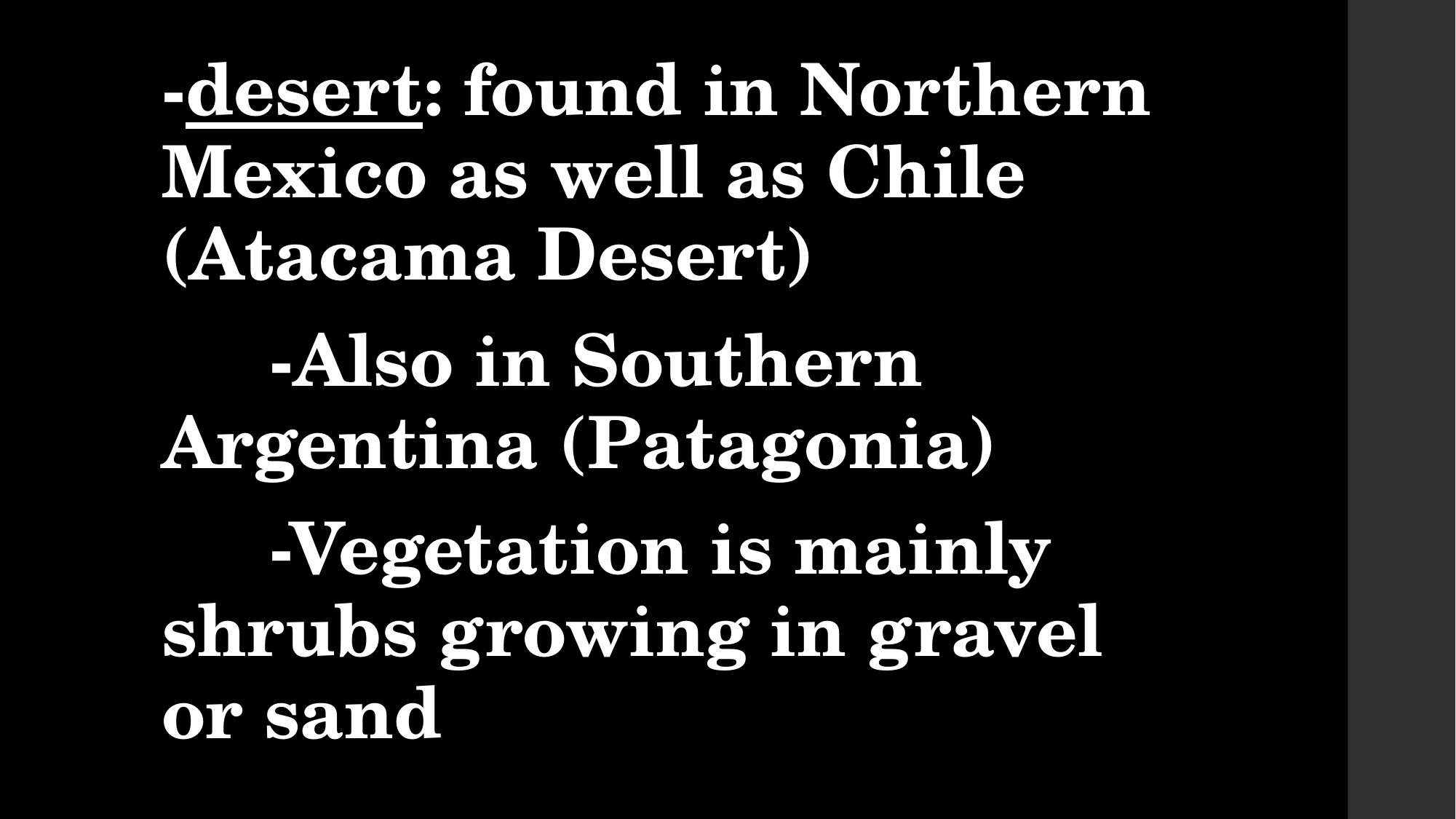

-desert: found in Northern Mexico as well as Chile (Atacama Desert)
	-Also in Southern 				Argentina (Patagonia)
	-Vegetation is mainly 			shrubs growing in gravel 	or sand